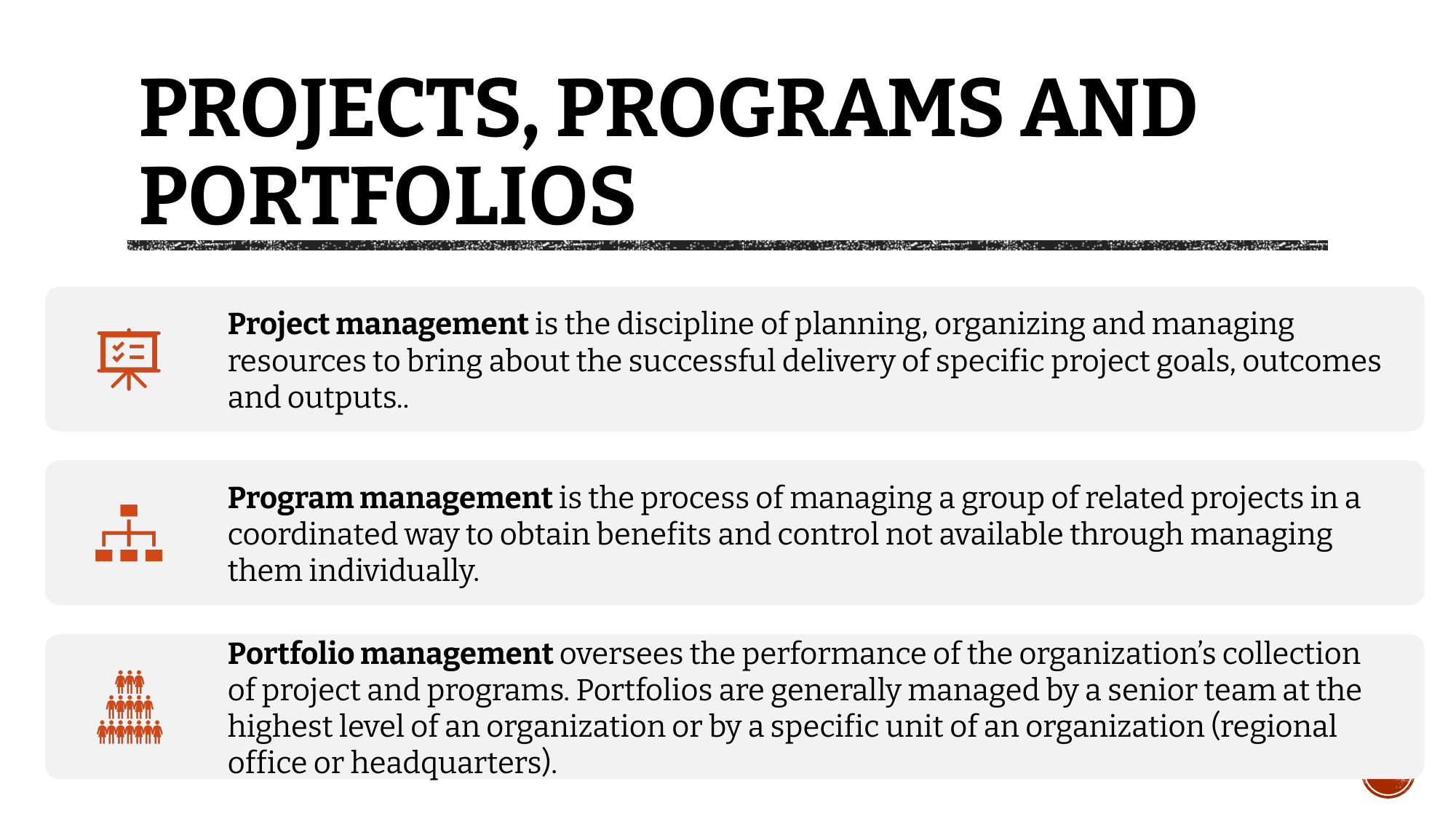

# Projects, Programs and Portfolios

Project management is the discipline of planning, organizing and managing resources to bring about the successful delivery of specific project goals, outcomes and outputs..
Program management is the process of managing a group of related projects in a coordinated way to obtain benefits and control not available through managing them individually.
Portfolio management oversees the performance of the organization’s collection of project and programs. Portfolios are generally managed by a senior team at the highest level of an organization or by a specific unit of an organization (regional office or headquarters).